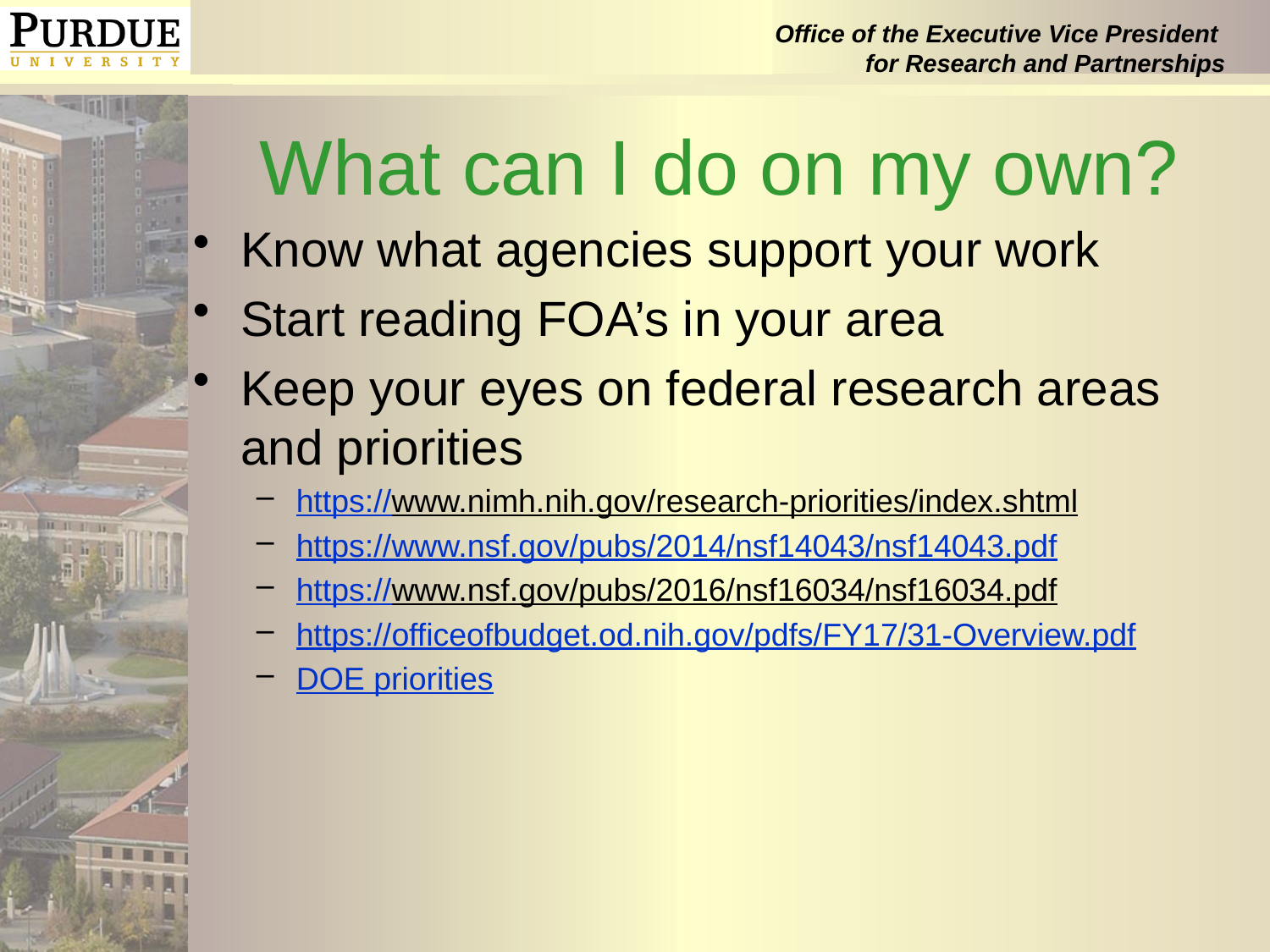

# What can I do on my own?
Know what agencies support your work
Start reading FOA’s in your area
Keep your eyes on federal research areas and priorities
https://www.nimh.nih.gov/research-priorities/index.shtml
https://www.nsf.gov/pubs/2014/nsf14043/nsf14043.pdf
https://www.nsf.gov/pubs/2016/nsf16034/nsf16034.pdf
https://officeofbudget.od.nih.gov/pdfs/FY17/31-Overview.pdf
DOE priorities